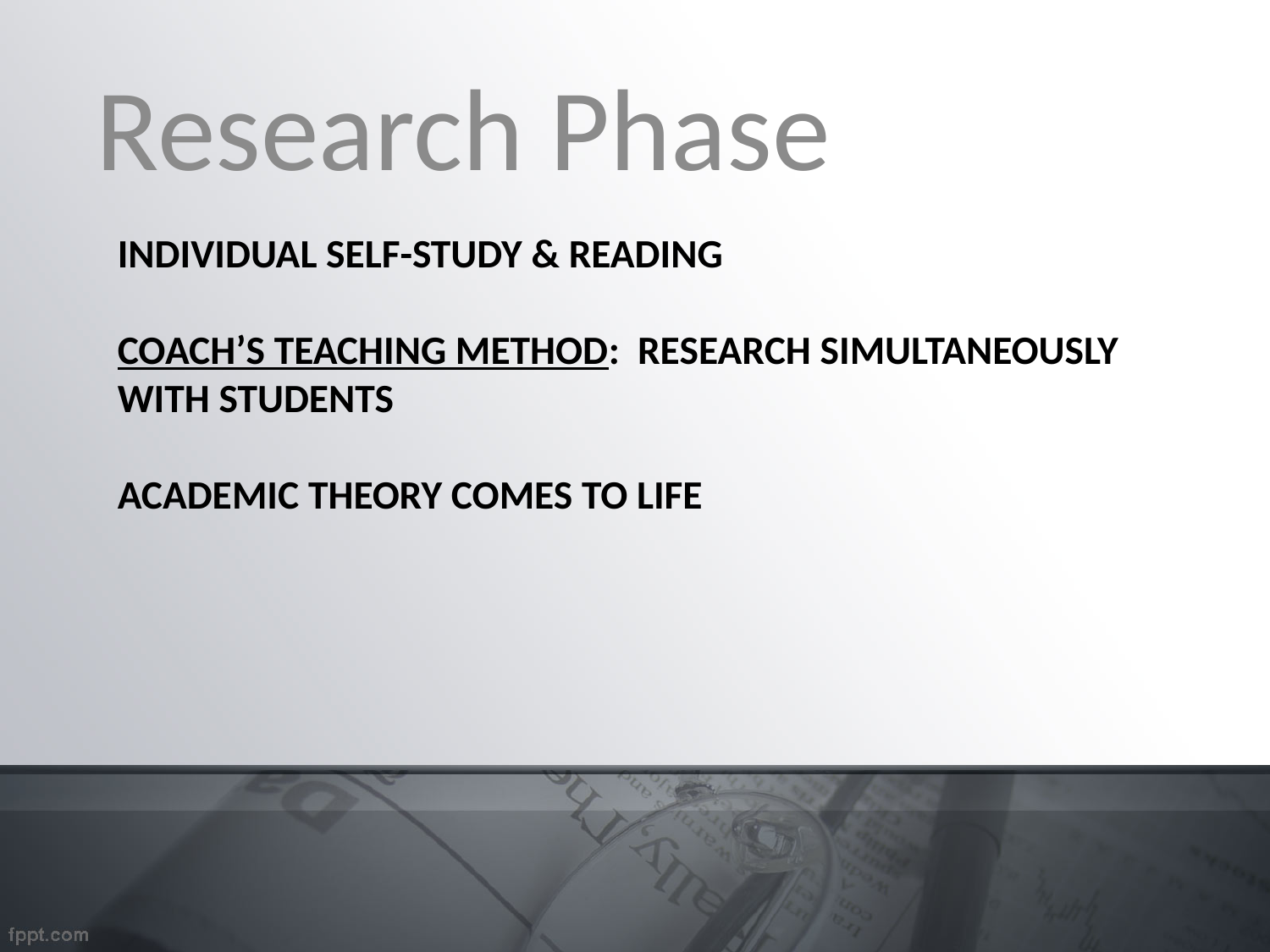

Research Phase
# Individual self-study & Reading Coach’s Teaching Method:  RESEARCH Simultaneously with STUDENTS Academic theory comes to life